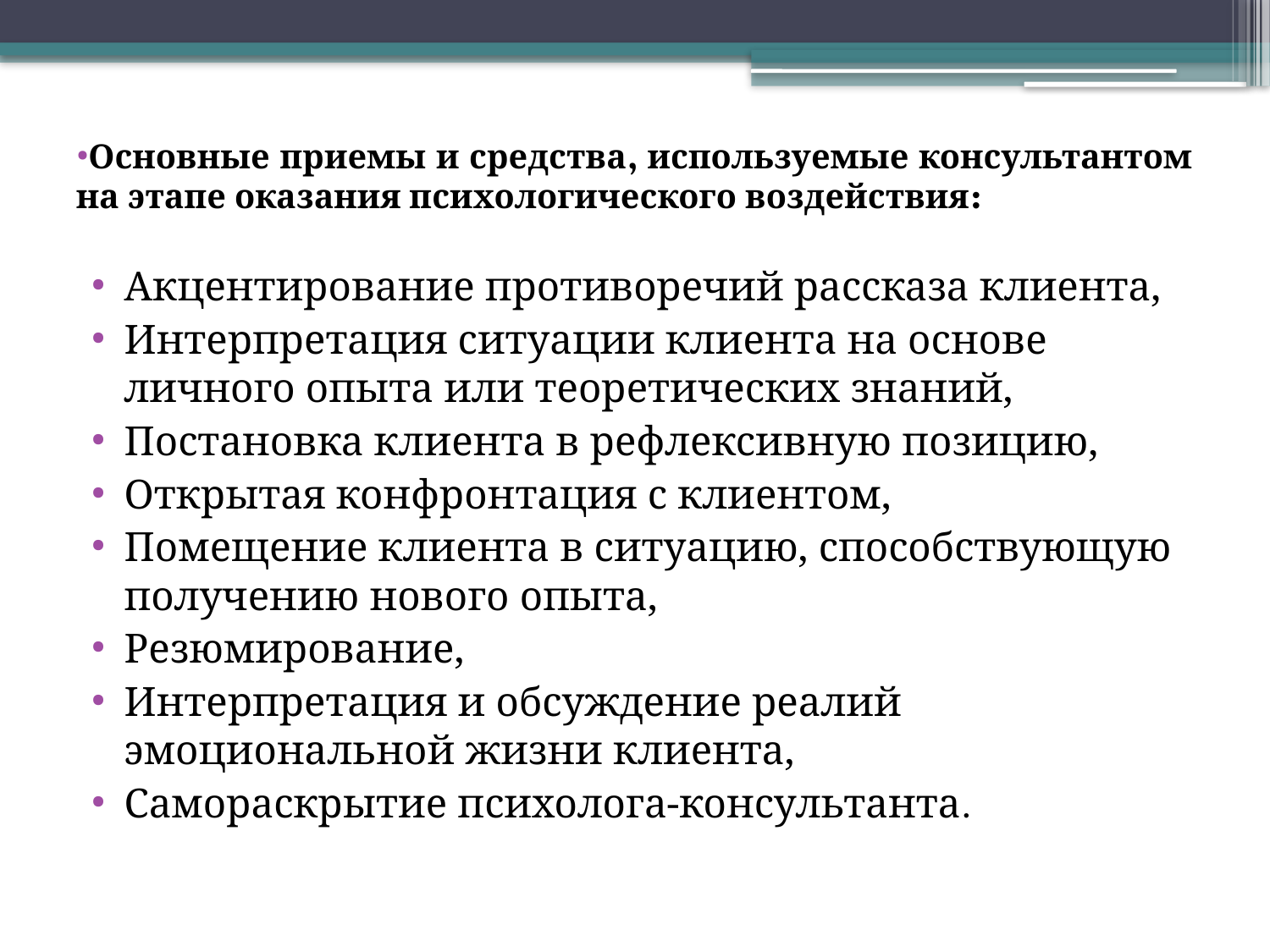

Основные приемы и средства, используемые консультантом на этапе оказания психологического воздействия:

Акцентирование противоречий рассказа клиента,
Интерпретация ситуации клиента на основе личного опыта или теоретических знаний,
Постановка клиента в рефлексивную позицию,
Открытая конфронтация с клиентом,
Помещение клиента в ситуацию, способствующую получению нового опыта,
Резюмирование,
Интерпретация и обсуждение реалий эмоциональной жизни клиента,
Самораскрытие психолога-консультанта.